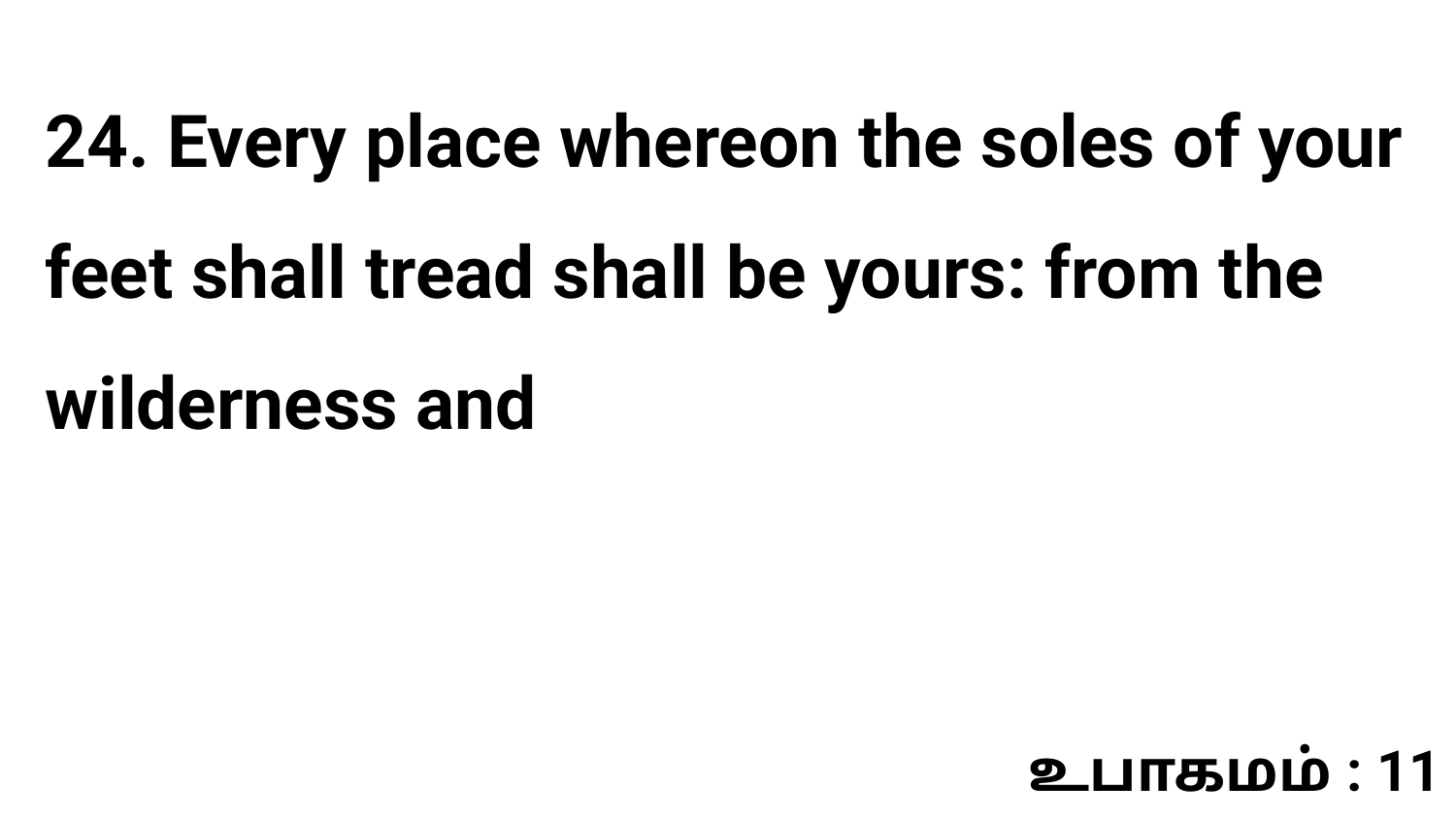

24. Every place whereon the soles of your feet shall tread shall be yours: from the wilderness and
உபாகமம் : 11